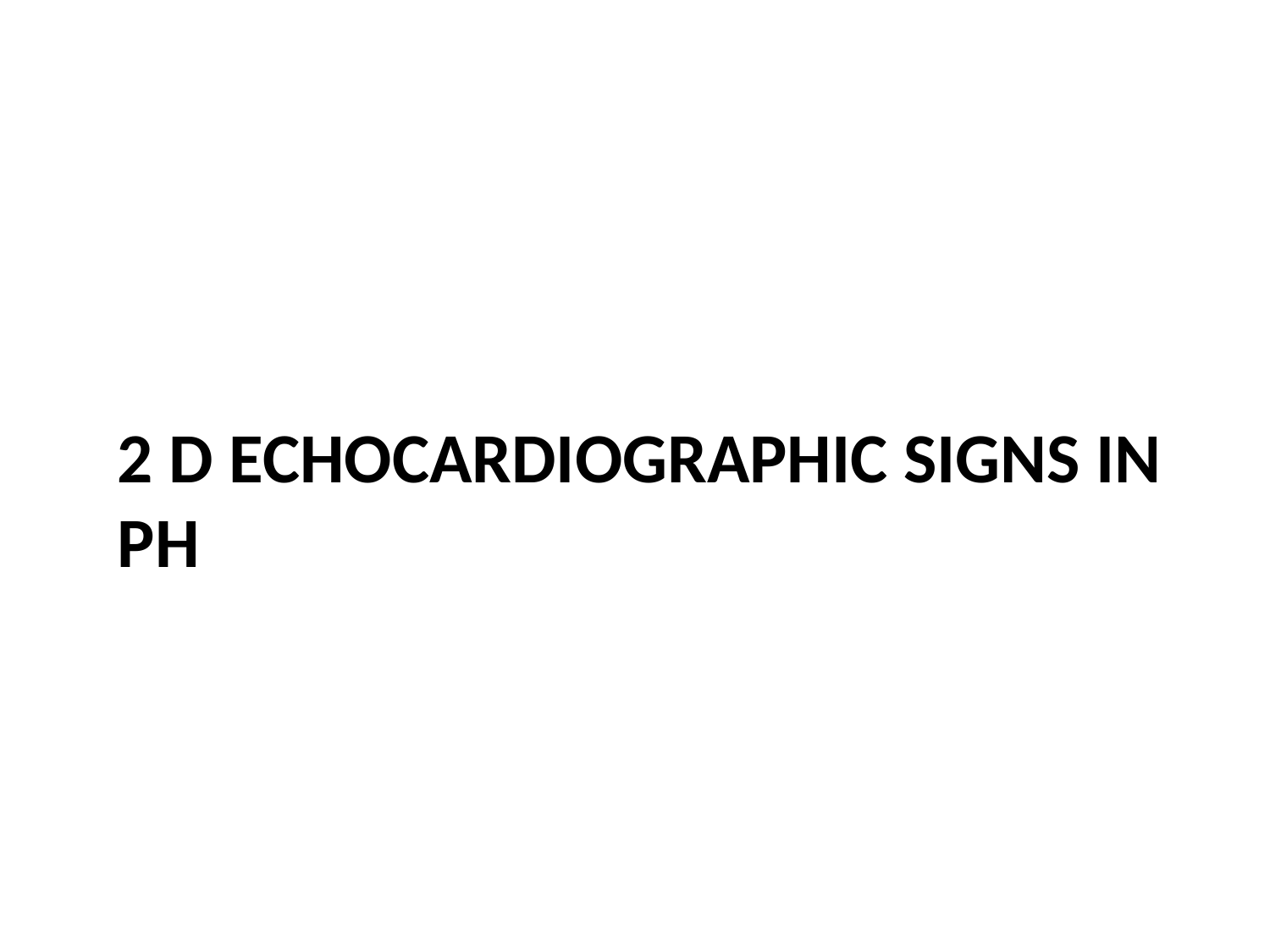

# 2 d echocardiographic signs In ph